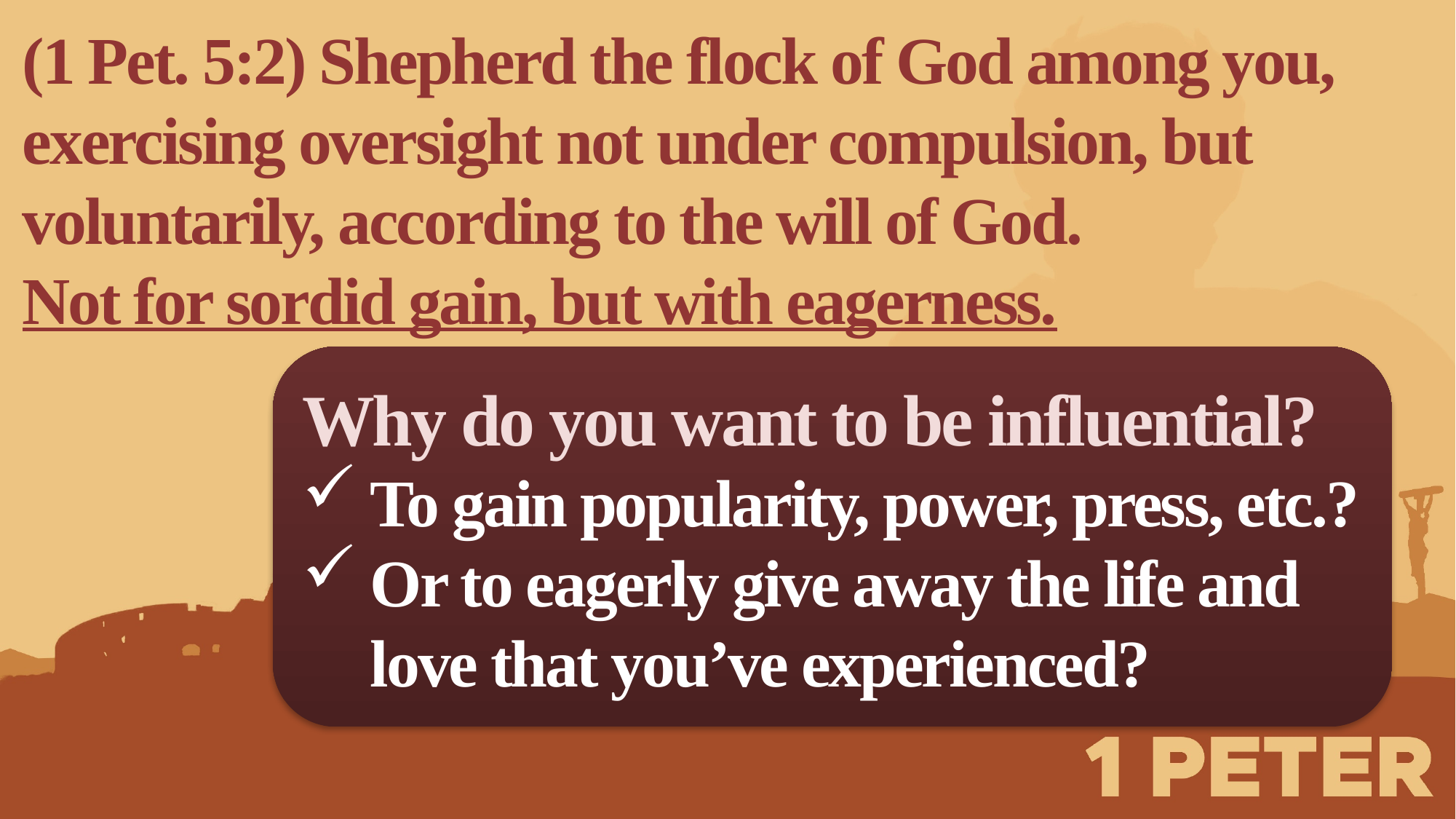

(1 Pet. 5:2) Shepherd the flock of God among you, exercising oversight not under compulsion, but voluntarily, according to the will of God.
Not for sordid gain, but with eagerness.
Why do you want to be influential?
To gain popularity, power, press, etc.?
Or to eagerly give away the life and love that you’ve experienced?